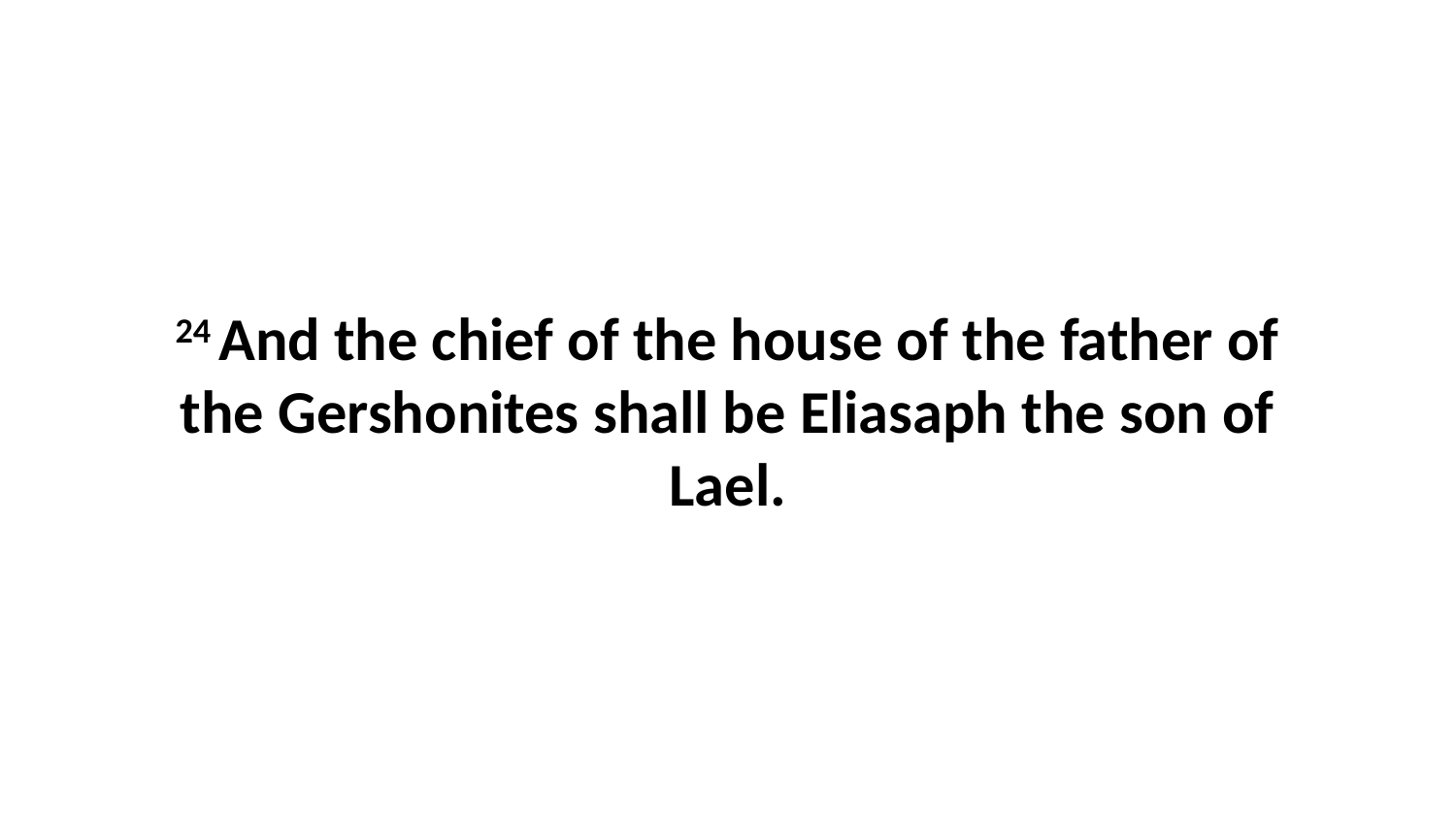

24 And the chief of the house of the father of the Gershonites shall be Eliasaph the son of Lael.